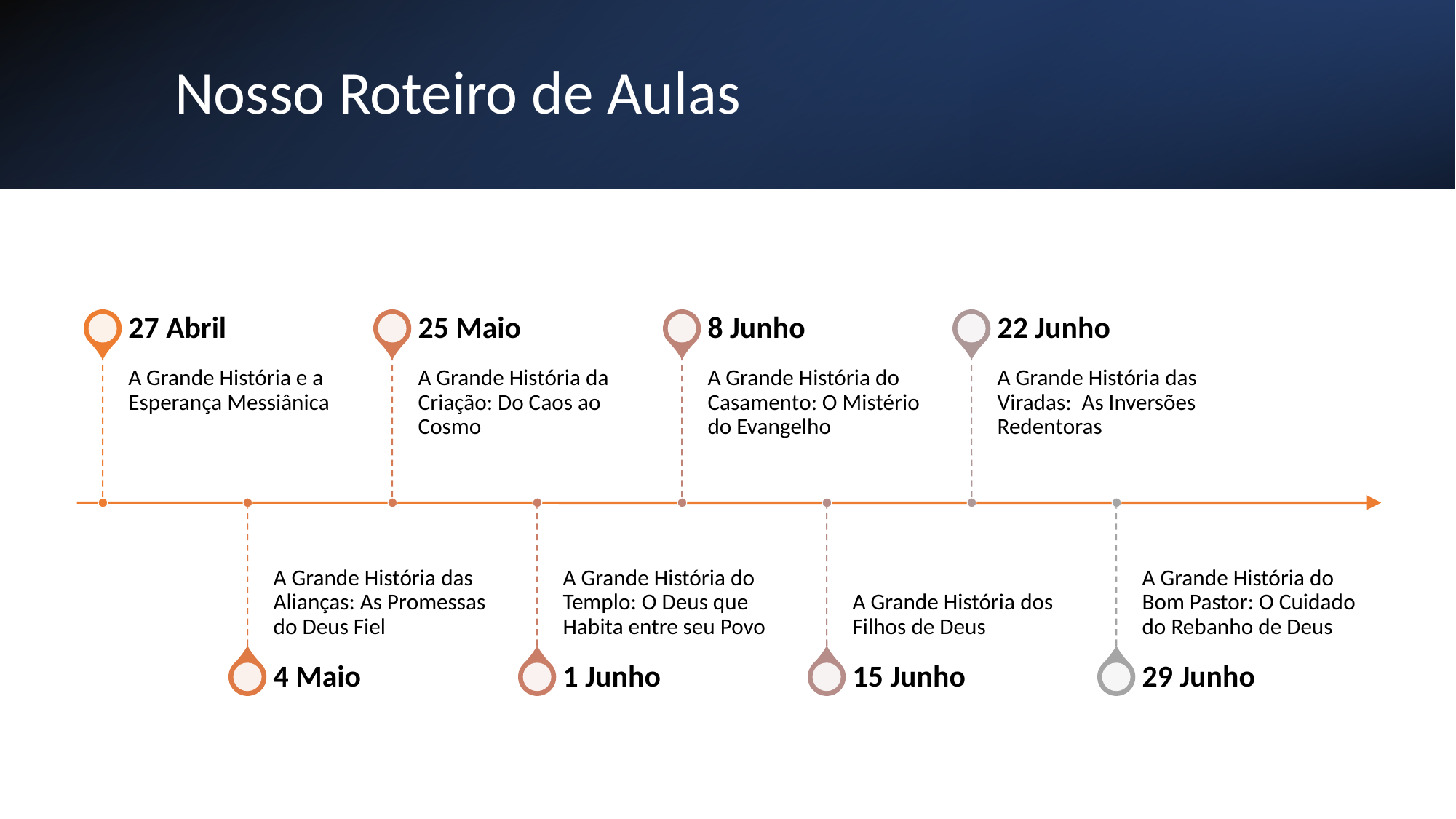

# Nosso Roteiro de Aulas
A Grande História e a Esperança Messiânica
27 Abril
A Grande História das Alianças: As Promessas do Deus Fiel
4 Maio
A Grande História da Criação: Do Caos ao Cosmo
25 Maio
A Grande História do Templo: O Deus que Habita entre seu Povo
1 Junho
A Grande História do Casamento: O Mistério do Evangelho
8 Junho
A Grande História dos Filhos de Deus
15 Junho
A Grande História das Viradas:  As Inversões Redentoras
22 Junho
A Grande História do Bom Pastor: O Cuidado do Rebanho de Deus
29 Junho